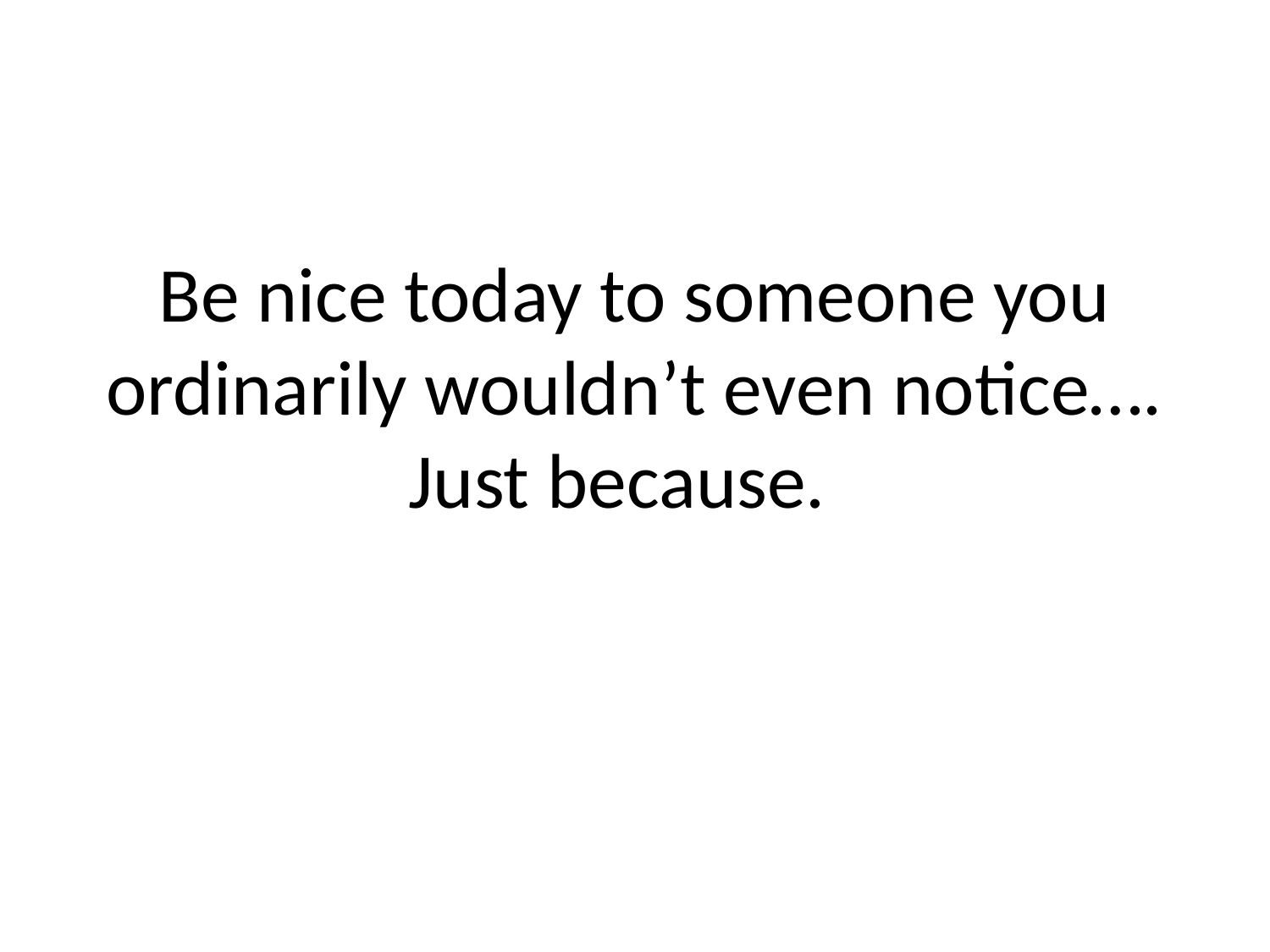

# Be nice today to someone you ordinarily wouldn’t even notice…. Just because.